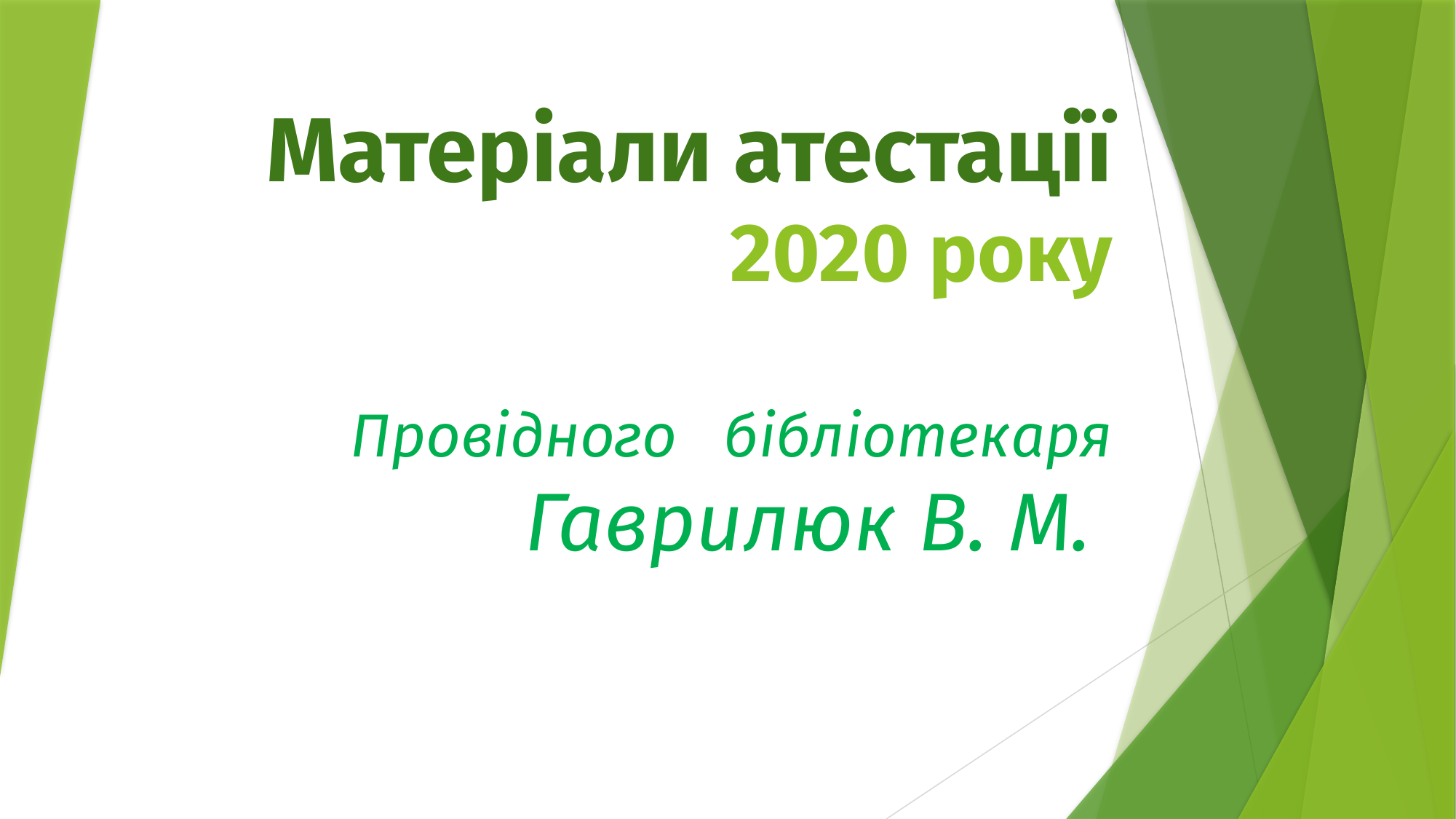

# Матеріали атестації 2020 року Провідного   бібліотекаря Гаврилюк В. М.